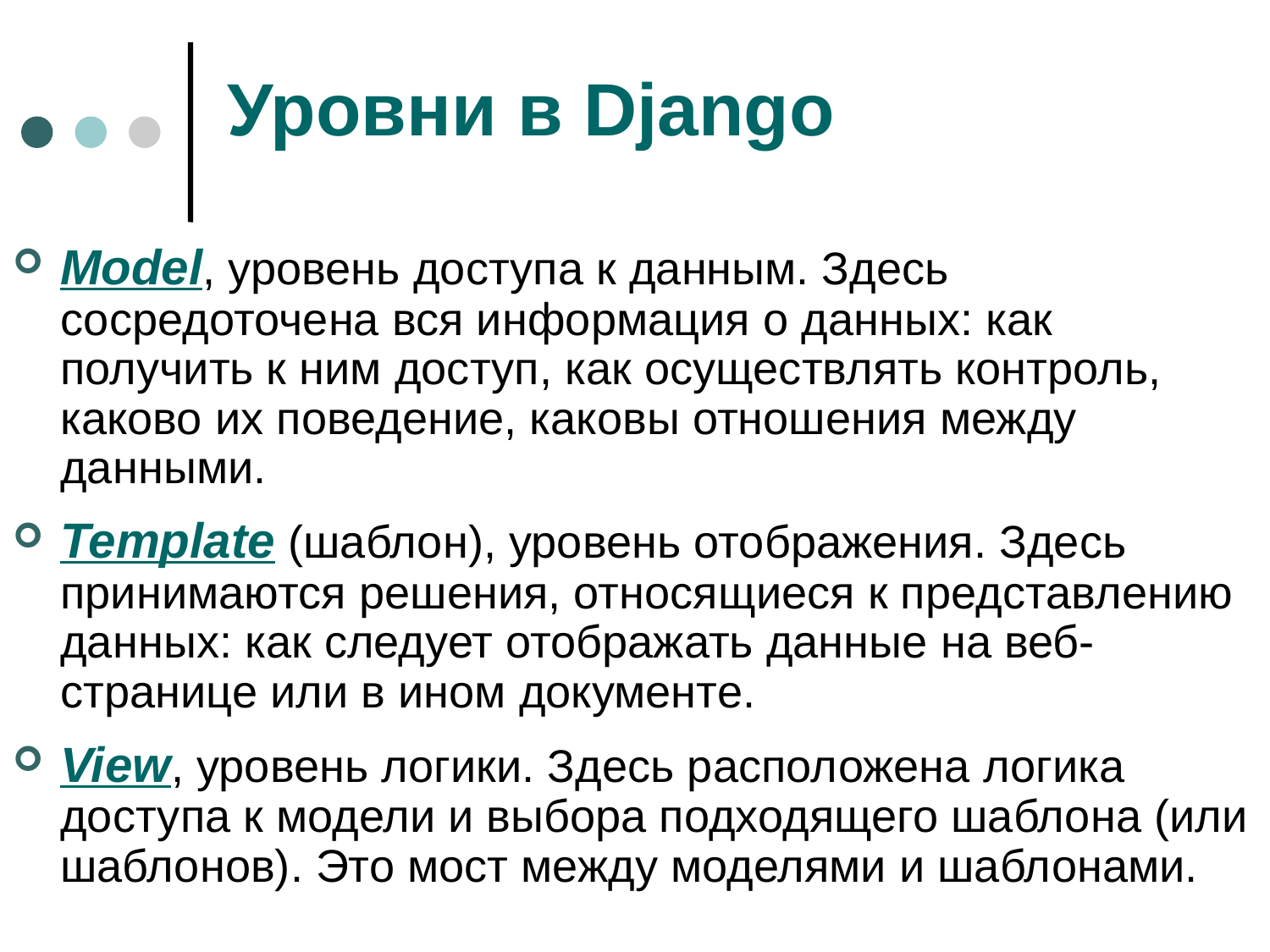

# Уровни в Django
Мodel, уровень доступа к данным. Здесь сосредоточена вся информация о данных: как получить к ним доступ, как осуществлять контроль, каково их поведение, каковы отношения между данными.
Template (шаблон), уровень отображения. Здесь принимаются решения, относящиеся к представлению данных: как следует отображать данные на веб-странице или в ином документе.
View, уровень логики. Здесь расположена логика доступа к модели и выбора подходящего шаблона (или шаблонов). Это мост между моделями и шаблонами.